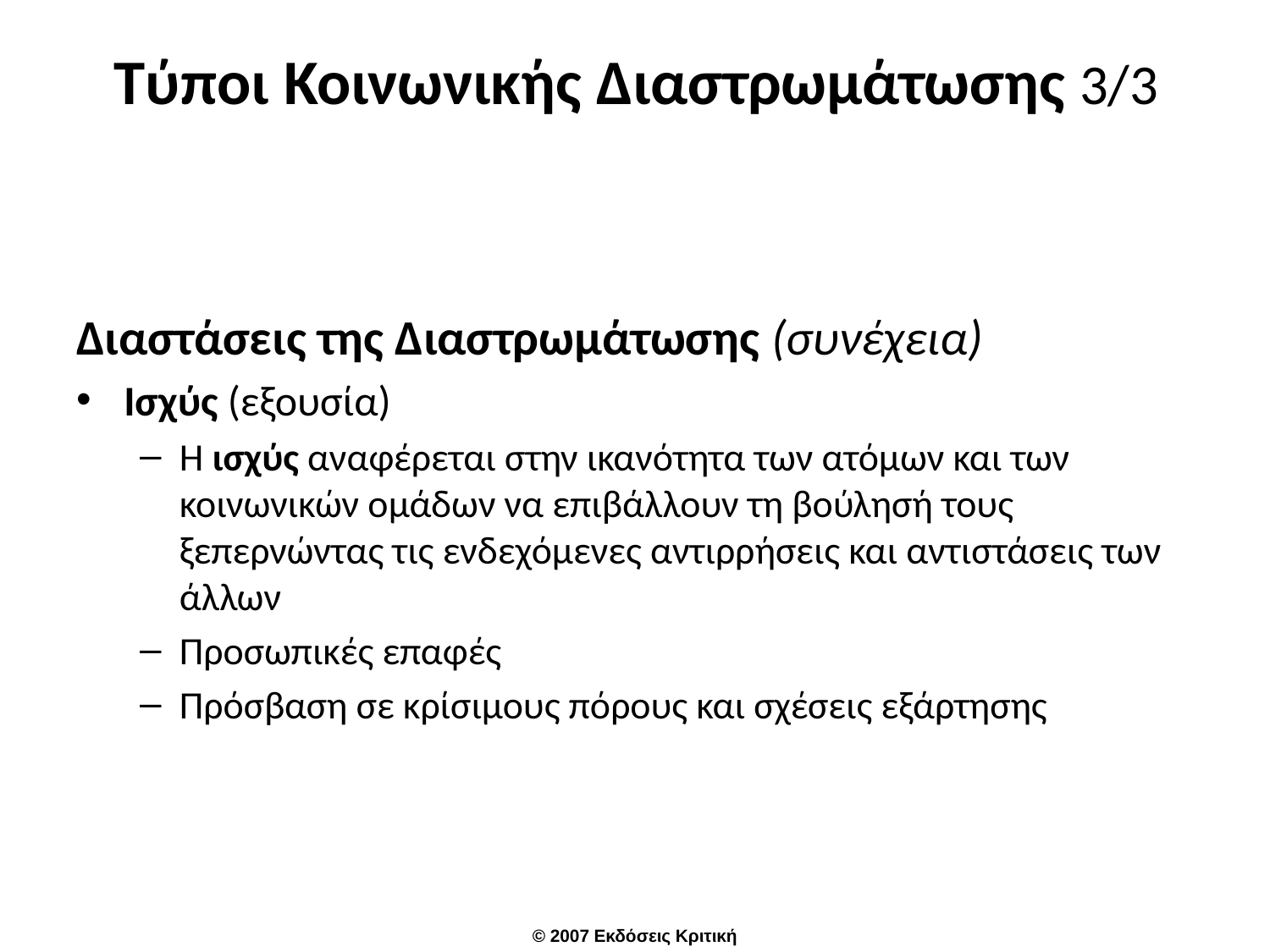

# Τύποι Κοινωνικής Διαστρωμάτωσης 3/3
Διαστάσεις της Διαστρωμάτωσης (συνέχεια)
Ισχύς (εξουσία)
Η ισχύς αναφέρεται στην ικανότητα των ατόμων και των κοινωνικών ομάδων να επιβάλλουν τη βούλησή τους ξεπερνώντας τις ενδεχόμενες αντιρρήσεις και αντιστάσεις των άλλων
Προσωπικές επαφές
Πρόσβαση σε κρίσιμους πόρους και σχέσεις εξάρτησης